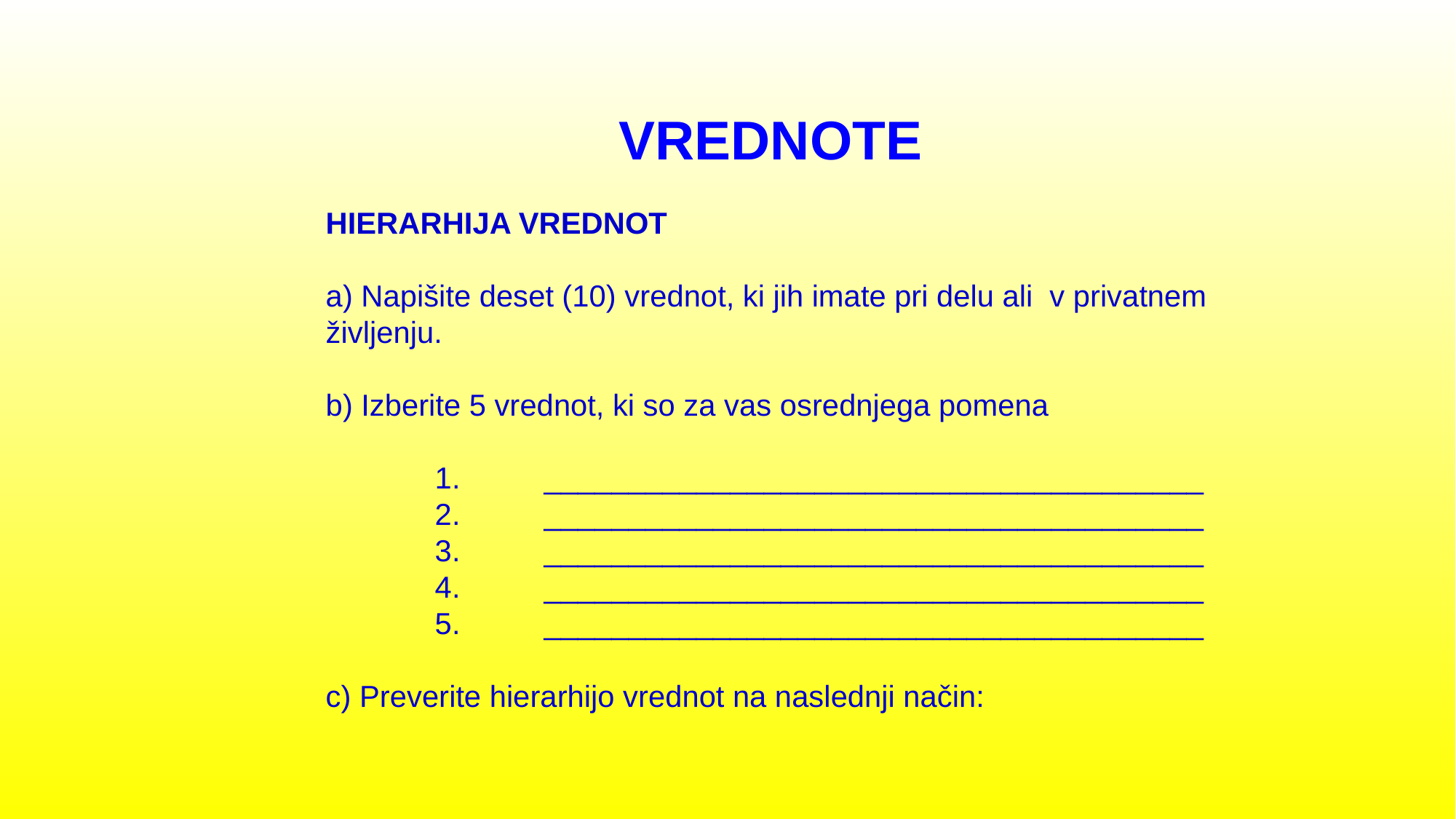

VREDNOTE

HIERARHIJA VREDNOT

a) Napišite deset (10) vrednot, ki jih imate pri delu ali  v privatnem življenju.

b) Izberite 5 vrednot, ki so za vas osrednjega pomena

	1.	_______________________________________
	2.	_______________________________________
	3.	_______________________________________
	4.	_______________________________________
	5.	_______________________________________

c) Preverite hierarhijo vrednot na naslednji način: